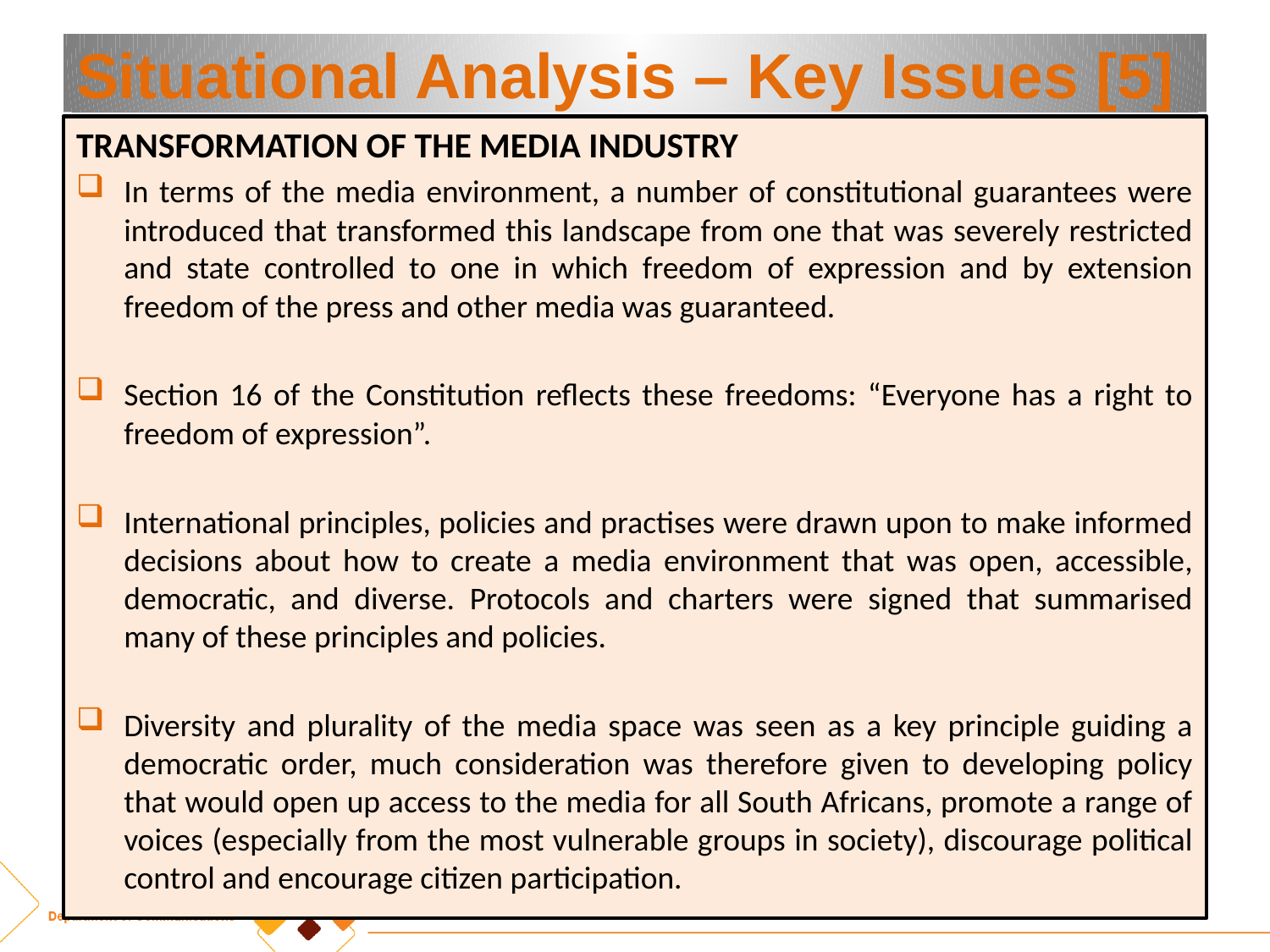

# Situational Analysis – Key Issues [5]
TRANSFORMATION OF THE MEDIA INDUSTRY
In terms of the media environment, a number of constitutional guarantees were introduced that transformed this landscape from one that was severely restricted and state controlled to one in which freedom of expression and by extension freedom of the press and other media was guaranteed.

Section 16 of the Constitution reflects these freedoms: “Everyone has a right to freedom of expression”.

International principles, policies and practises were drawn upon to make informed decisions about how to create a media environment that was open, accessible, democratic, and diverse. Protocols and charters were signed that summarised many of these principles and policies.

Diversity and plurality of the media space was seen as a key principle guiding a democratic order, much consideration was therefore given to developing policy that would open up access to the media for all South Africans, promote a range of voices (especially from the most vulnerable groups in society), discourage political control and encourage citizen participation.
9